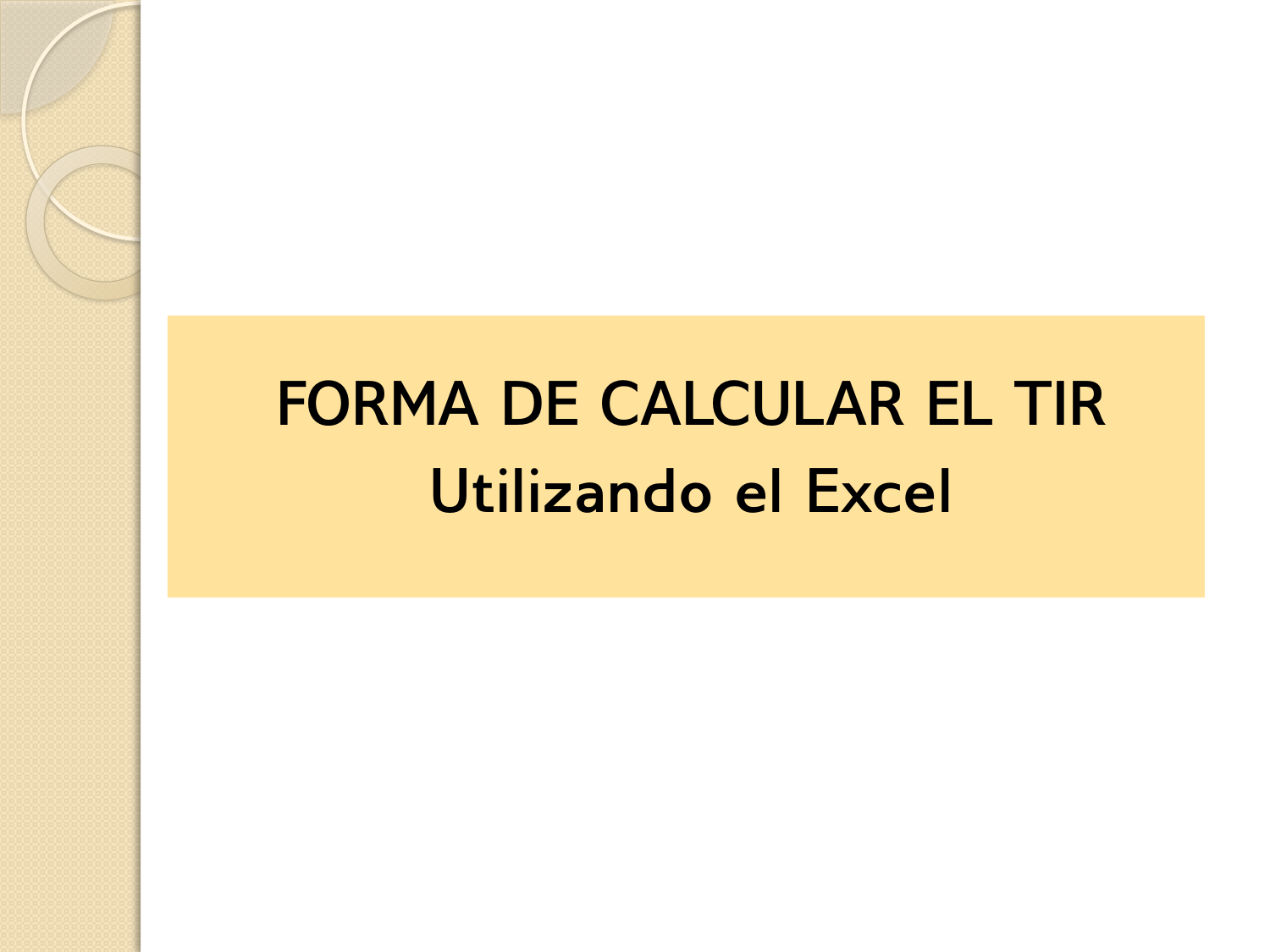

FORMA DE CALCULAR EL TIR
Utilizando el Excel